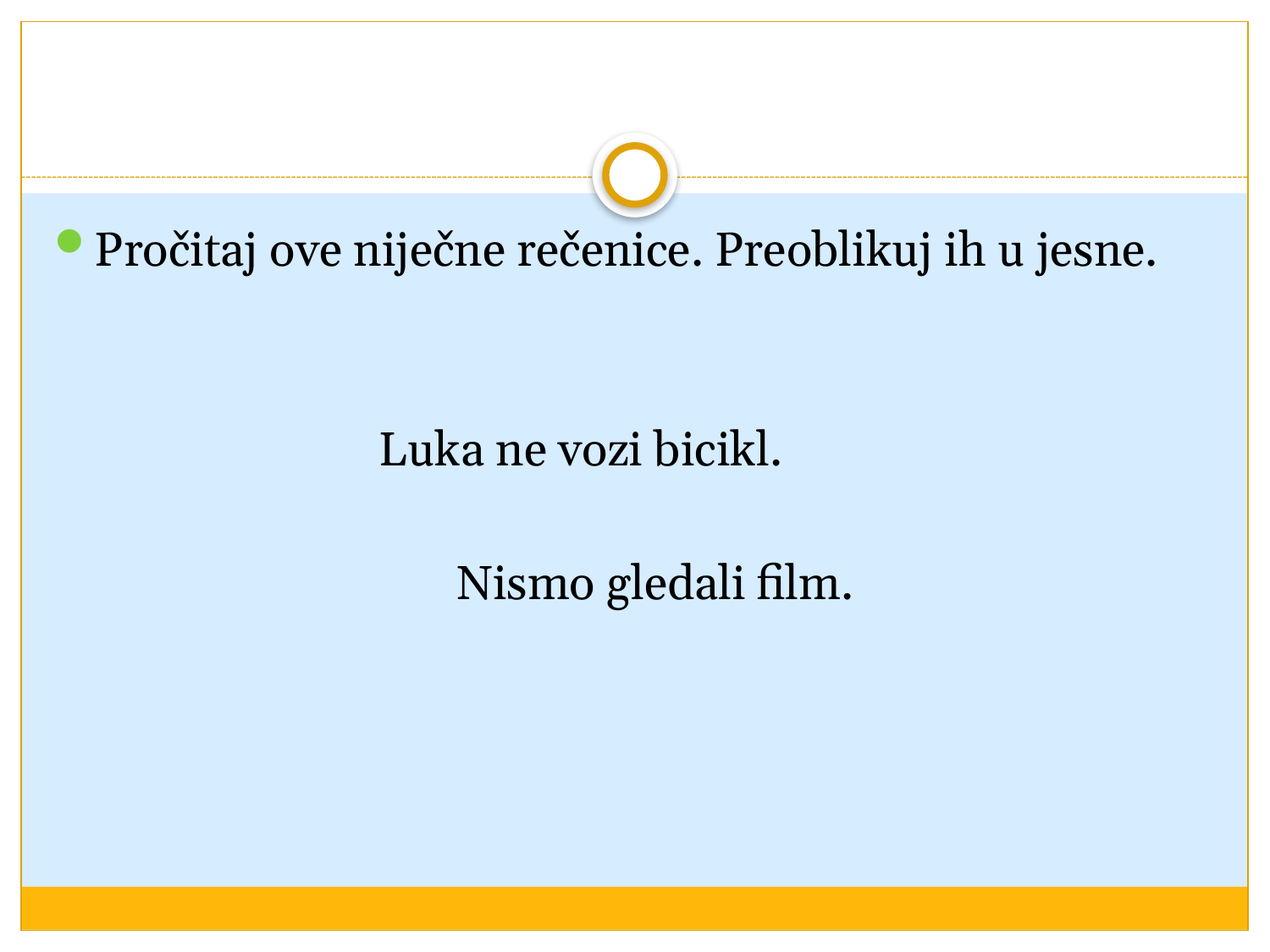

#
Pročitaj ove niječne rečenice. Preoblikuj ih u jesne.

    Luka ne vozi bicikl.

    Nismo gledali film.